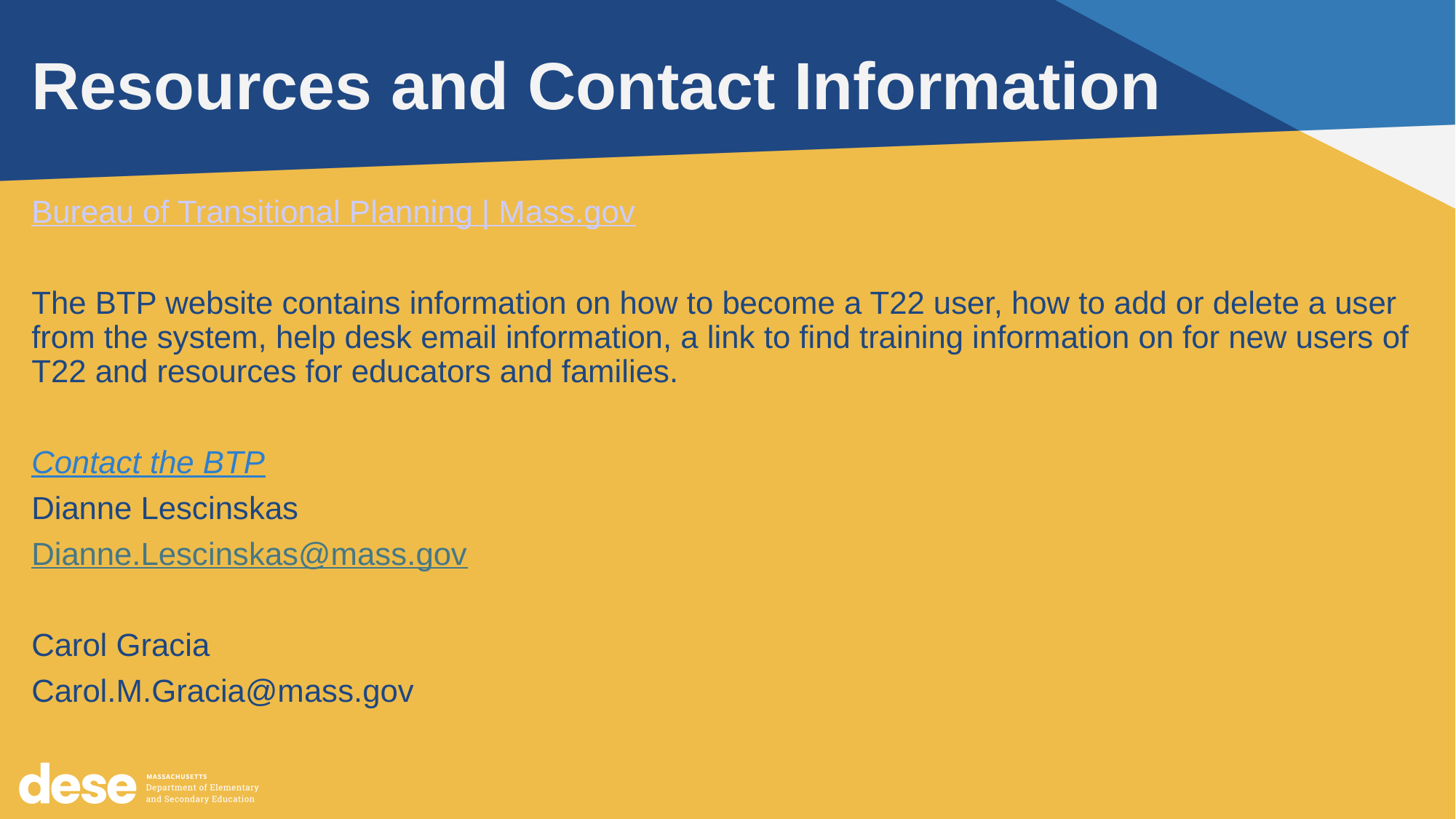

# Resources and Contact Information
Bureau of Transitional Planning | Mass.gov

The BTP website contains information on how to become a T22 user, how to add or delete a user from the system, help desk email information, a link to find training information on for new users of T22 and resources for educators and families.

Contact the BTP
Dianne Lescinskas
Dianne.Lescinskas@mass.gov

Carol Gracia
Carol.M.Gracia@mass.gov